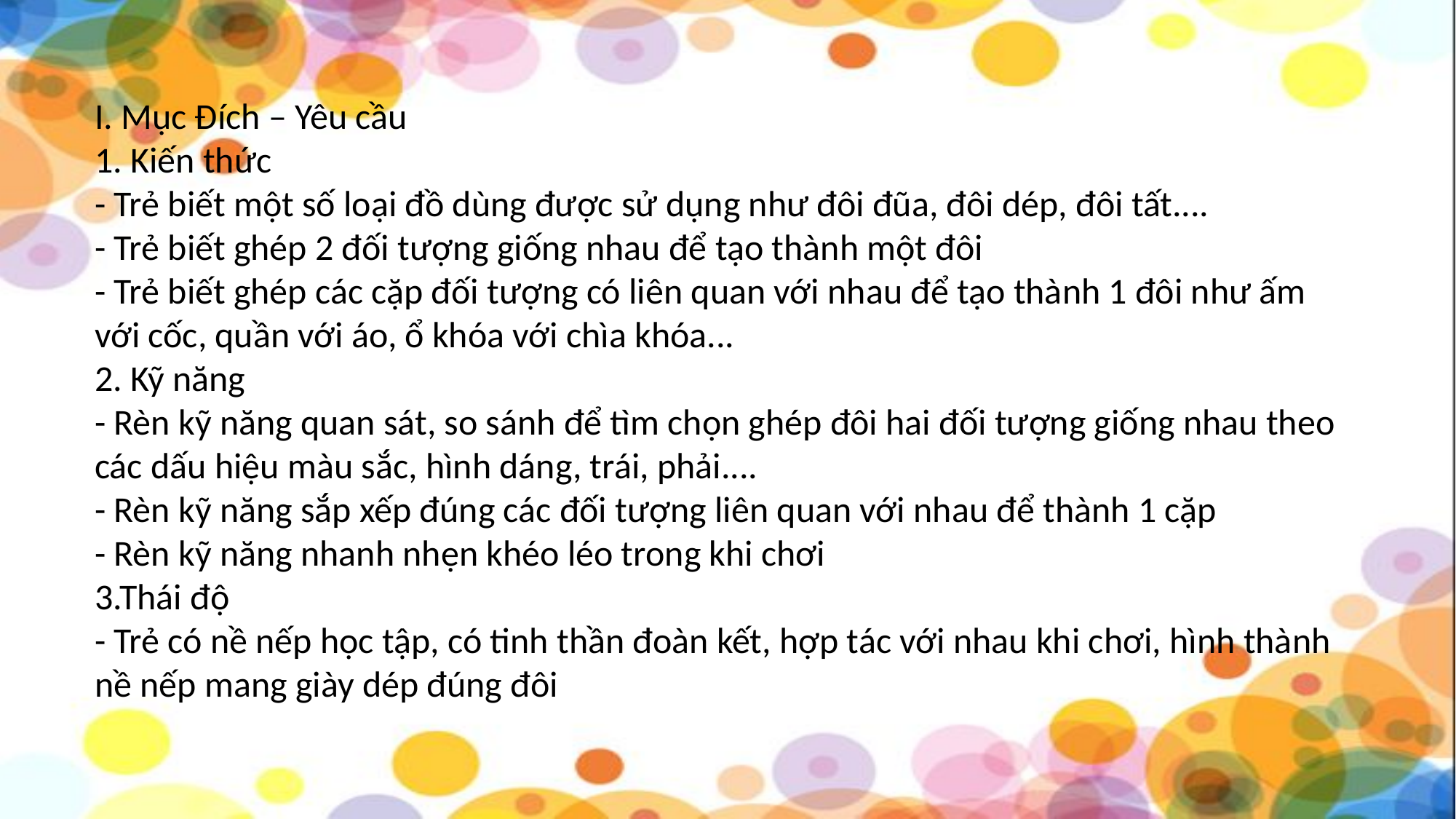

I. Mục Đích – Yêu cầu
1. Kiến thức
- Trẻ biết một số loại đồ dùng được sử dụng như đôi đũa, đôi dép, đôi tất....
- Trẻ biết ghép 2 đối tượng giống nhau để tạo thành một đôi
- Trẻ biết ghép các cặp đối tượng có liên quan với nhau để tạo thành 1 đôi như ấm với cốc, quần với áo, ổ khóa với chìa khóa...
2. Kỹ năng
- Rèn kỹ năng quan sát, so sánh để tìm chọn ghép đôi hai đối tượng giống nhau theo các dấu hiệu màu sắc, hình dáng, trái, phải....
- Rèn kỹ năng sắp xếp đúng các đối tượng liên quan với nhau để thành 1 cặp
- Rèn kỹ năng nhanh nhẹn khéo léo trong khi chơi
3.Thái độ
- Trẻ có nề nếp học tập, có tinh thần đoàn kết, hợp tác với nhau khi chơi, hình thành nề nếp mang giày dép đúng đôi